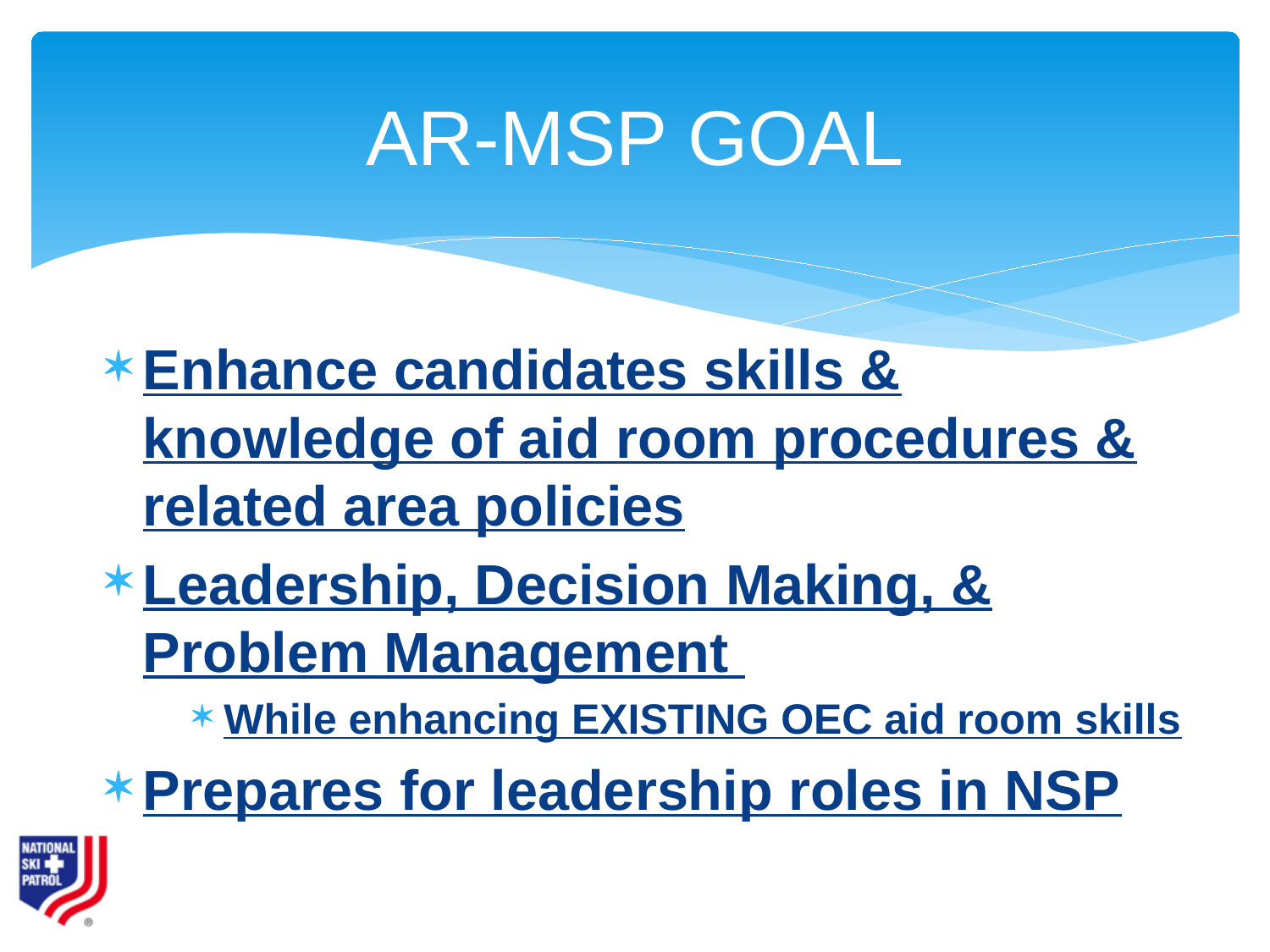

# AR-MSP GOAL

Enhance candidates skills & knowledge of aid room procedures & related area policies
Leadership, Decision Making, & Problem Management
While enhancing EXISTING OEC aid room skills
Prepares for leadership roles in NSP